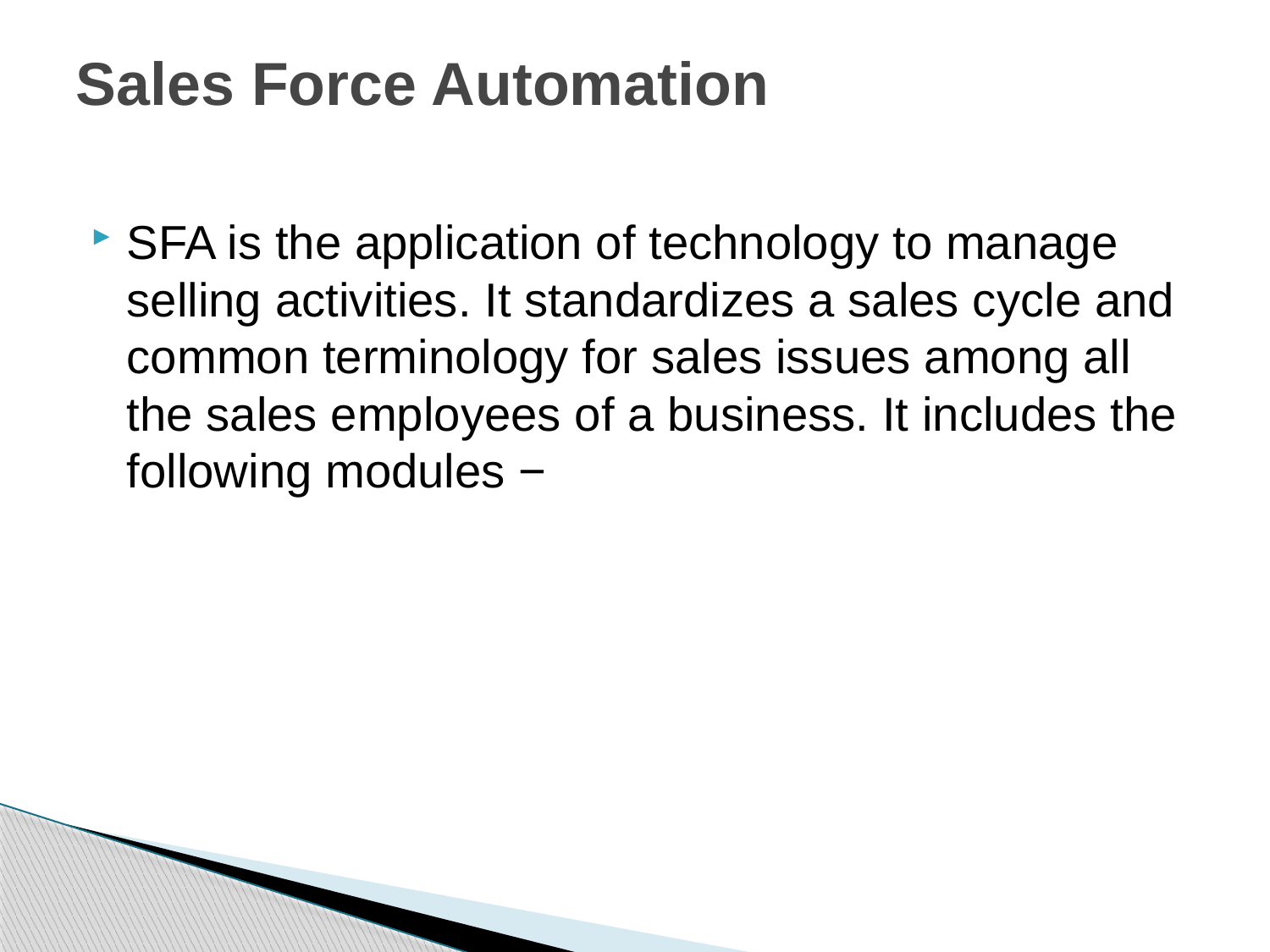

# Sales Force Automation
SFA is the application of technology to manage selling activities. It standardizes a sales cycle and common terminology for sales issues among all the sales employees of a business. It includes the following modules −